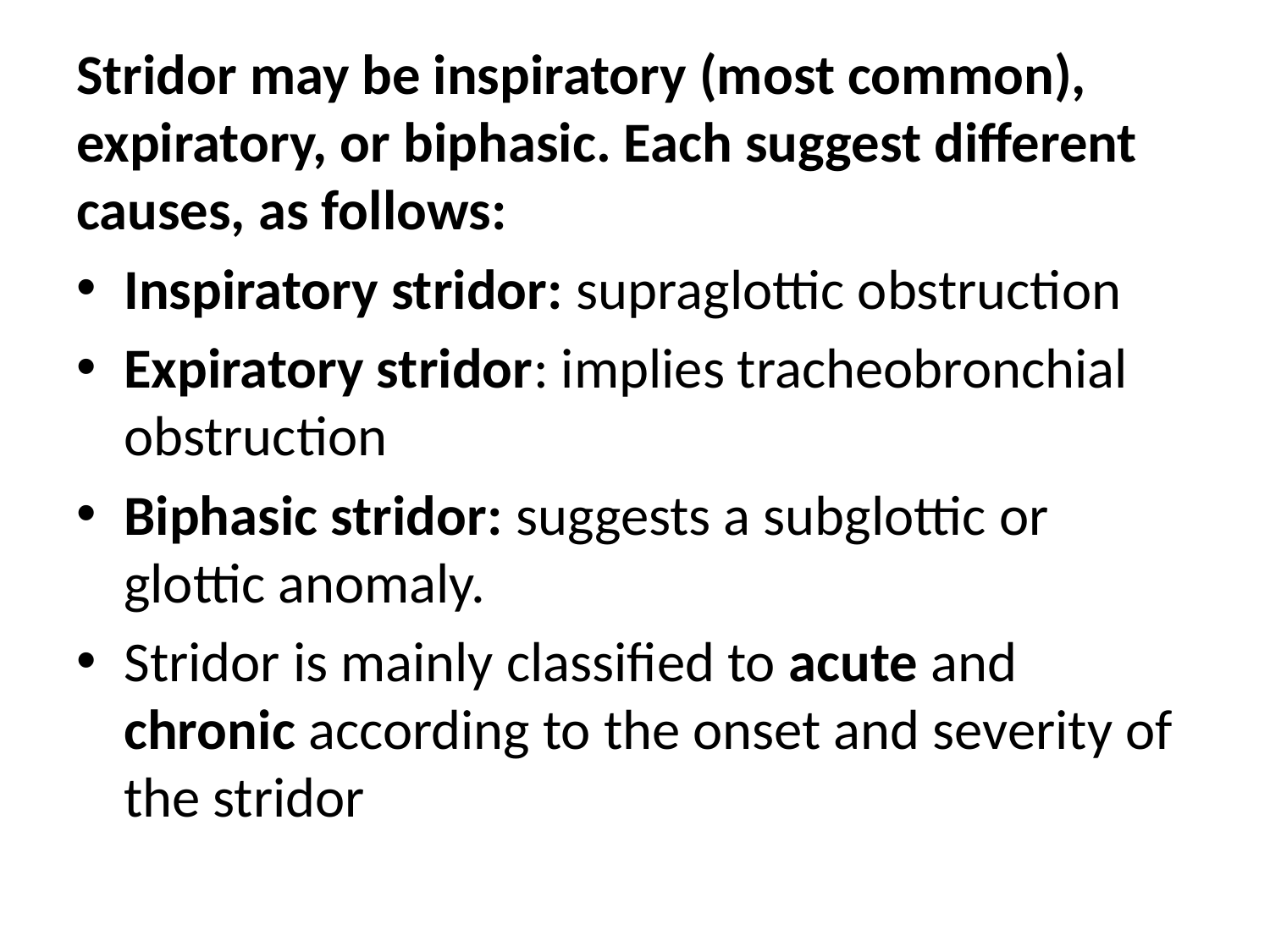

Stridor may be inspiratory (most common), expiratory, or biphasic. Each suggest different causes, as follows:
Inspiratory stridor: supraglottic obstruction
Expiratory stridor: implies tracheobronchial obstruction
Biphasic stridor: suggests a subglottic or glottic anomaly.
Stridor is mainly classified to acute and chronic according to the onset and severity of the stridor